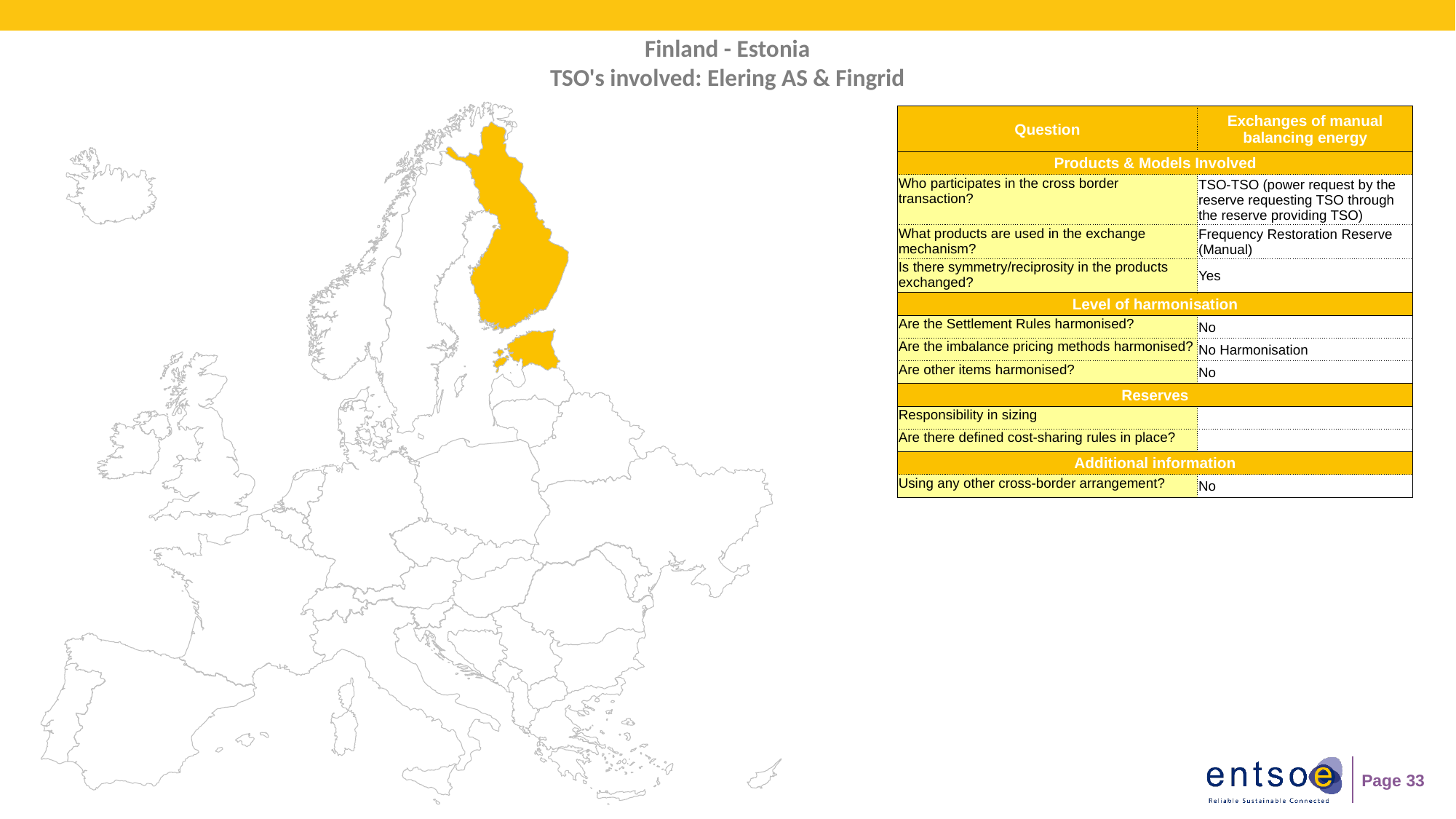

Finland - Estonia
TSO's involved: Elering AS & Fingrid

| Question | Exchanges of manual balancing energy |
| --- | --- |
| Products & Models Involved |  |
| Who participates in the cross border transaction? | TSO-TSO (power request by the reserve requesting TSO through the reserve providing TSO) |
| What products are used in the exchange mechanism? | Frequency Restoration Reserve (Manual) |
| Is there symmetry/reciprosity in the products exchanged? | Yes |
| Level of harmonisation |  |
| Are the Settlement Rules harmonised? | No |
| Are the imbalance pricing methods harmonised? | No Harmonisation |
| Are other items harmonised? | No |
| Reserves |  |
| Responsibility in sizing |  |
| Are there defined cost-sharing rules in place? |  |
| Additional information |  |
| Using any other cross-border arrangement? | No |

Page 33